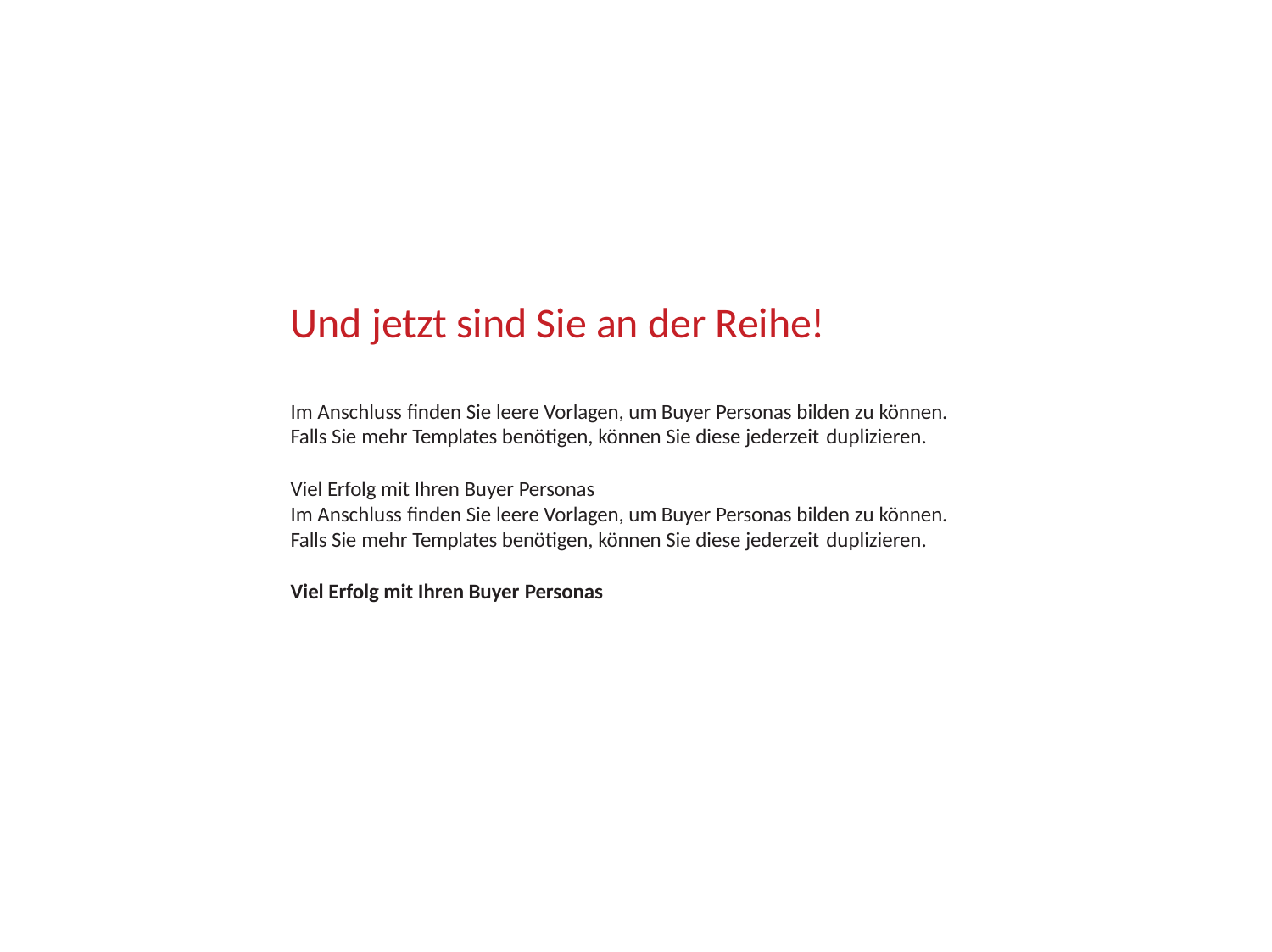

# Und jetzt sind Sie an der Reihe!
Im Anschluss finden Sie leere Vorlagen, um Buyer Personas bilden zu können.  Falls Sie mehr Templates benötigen, können Sie diese jederzeit duplizieren.

Viel Erfolg mit Ihren Buyer Personas
Im Anschluss finden Sie leere Vorlagen, um Buyer Personas bilden zu können.  Falls Sie mehr Templates benötigen, können Sie diese jederzeit duplizieren.

Viel Erfolg mit Ihren Buyer Personas